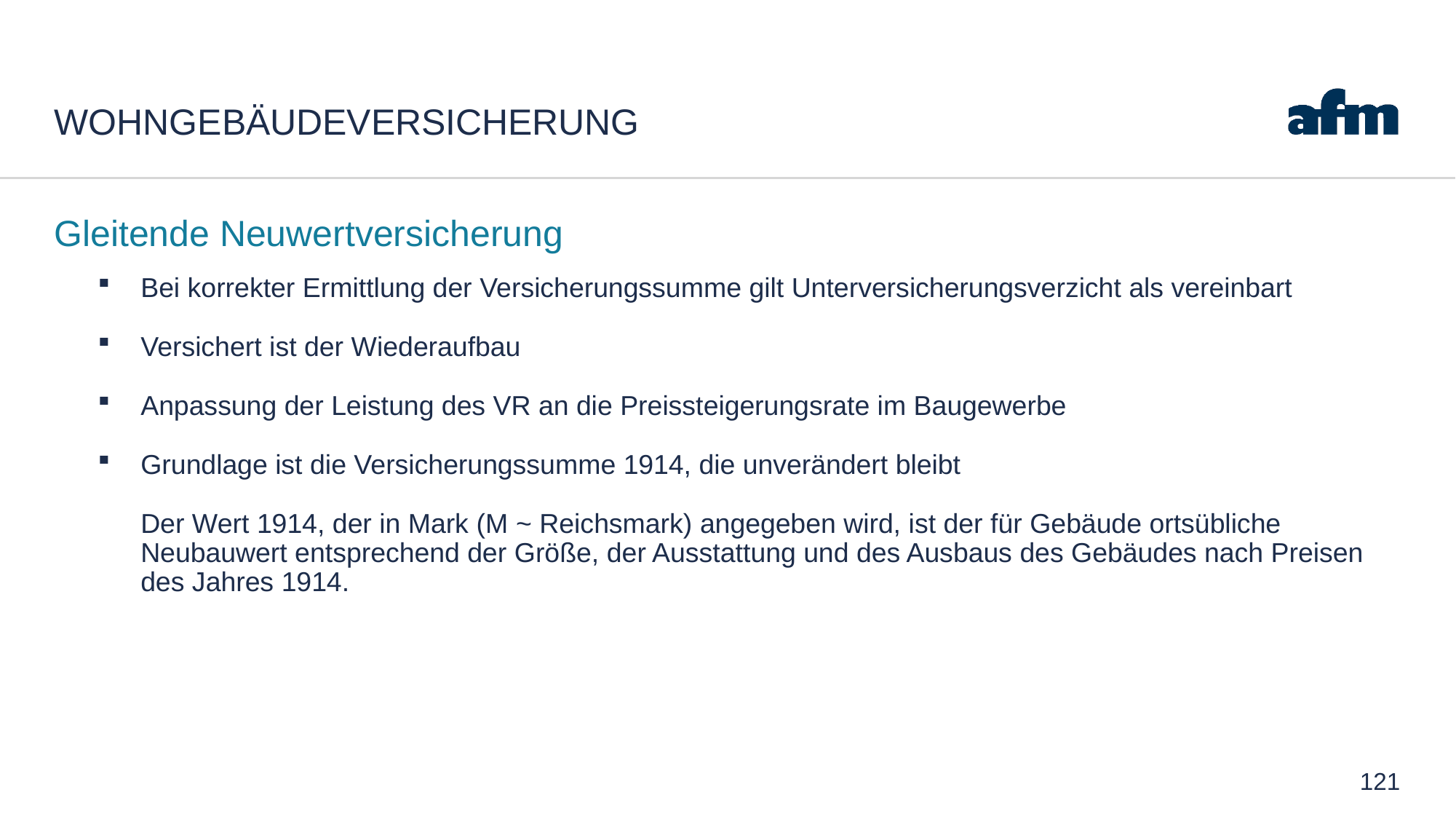

# WohngebäudeVersicherung
Gleitende Neuwertversicherung
Bei korrekter Ermittlung der Versicherungssumme gilt Unterversicherungsverzicht als vereinbart

Versichert ist der Wiederaufbau

Anpassung der Leistung des VR an die Preissteigerungsrate im Baugewerbe

Grundlage ist die Versicherungssumme 1914, die unverändert bleibt
Der Wert 1914, der in Mark (M ~ Reichsmark) angegeben wird, ist der für Gebäude ortsübliche Neubauwert entsprechend der Größe, der Ausstattung und des Ausbaus des Gebäudes nach Preisen des Jahres 1914.

121